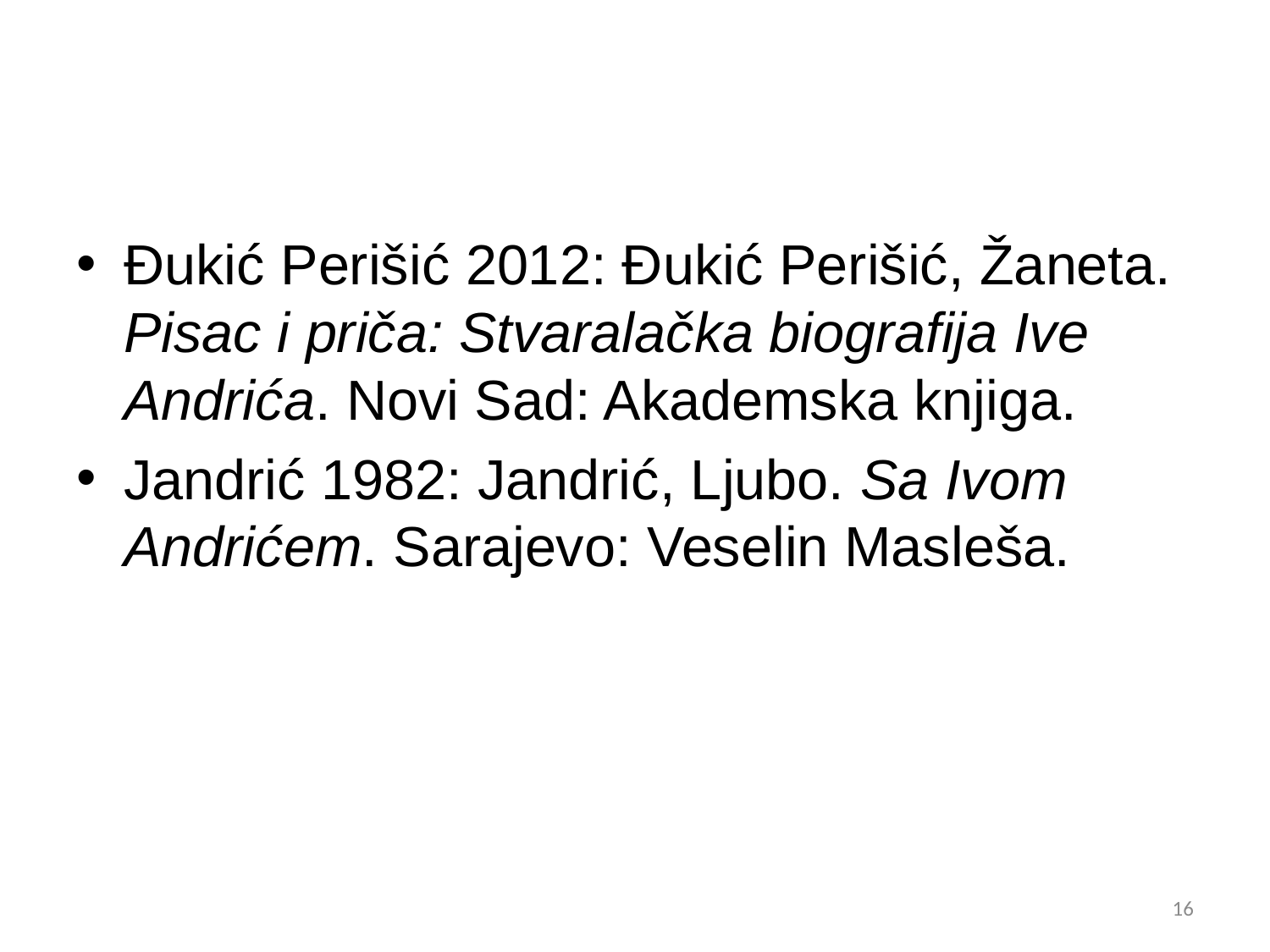

#
Đukić Perišić 2012: Đukić Perišić, Žaneta. Pisac i priča: Stvaralačka biografija Ive Andrića. Novi Sad: Akademska knjiga.
Jandrić 1982: Jandrić, Ljubo. Sa Ivom Andrićem. Sarajevo: Veselin Masleša.

16